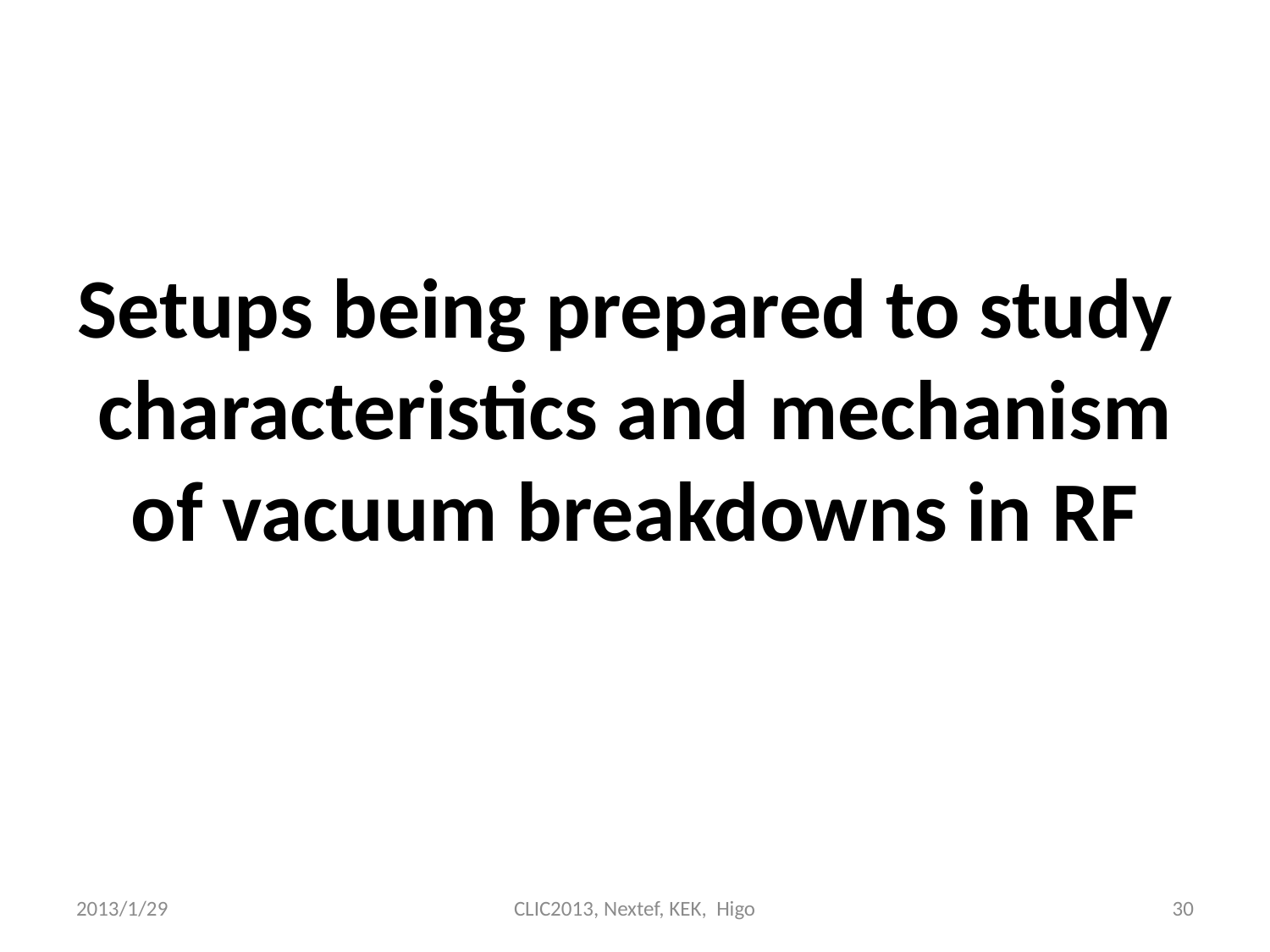

# Setups being prepared to study characteristics and mechanism of vacuum breakdowns in RF
2013/1/29
CLIC2013, Nextef, KEK,  Higo
30